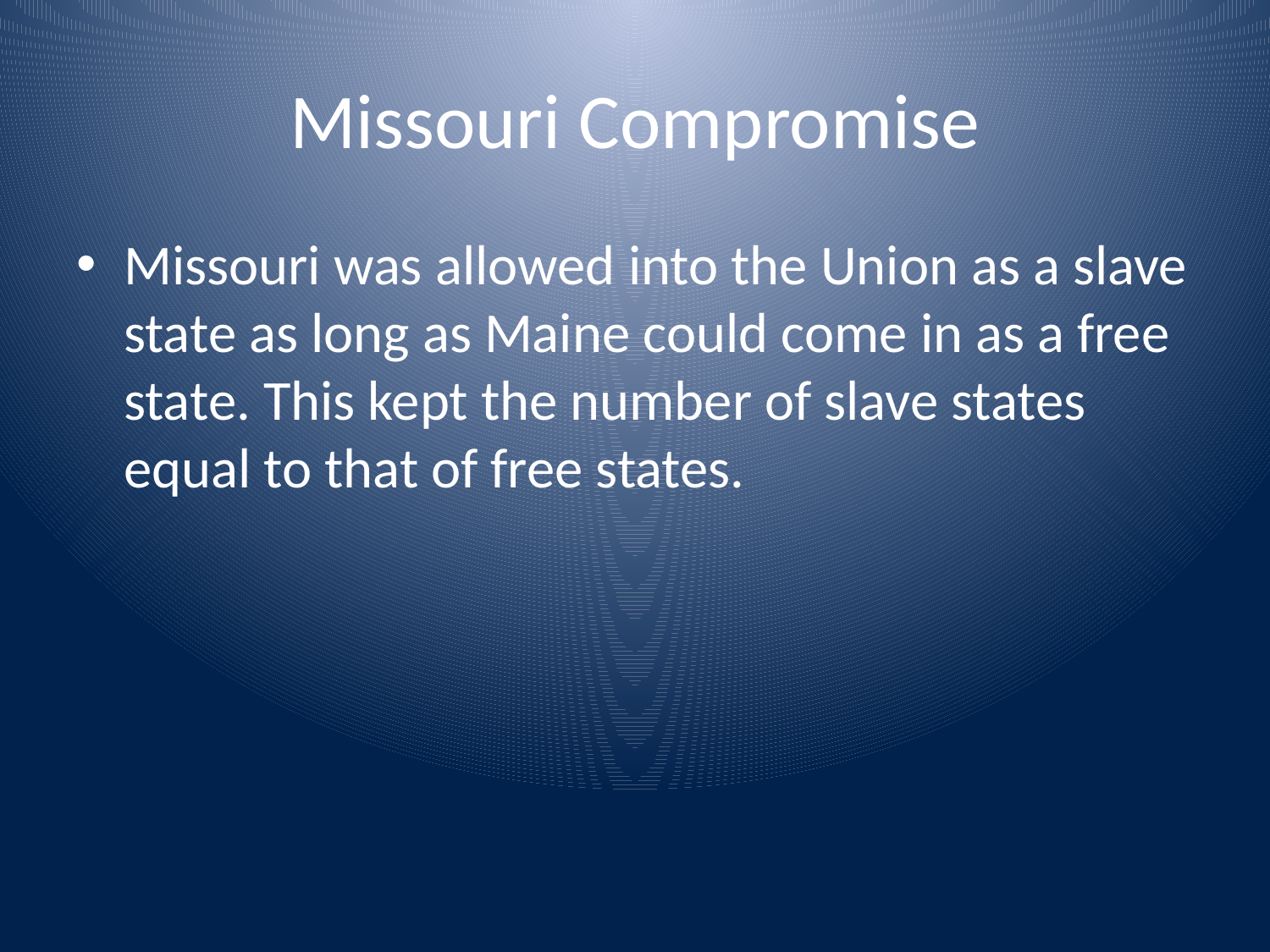

# Missouri Compromise
Missouri was allowed into the Union as a slave state as long as Maine could come in as a free state. This kept the number of slave states equal to that of free states.